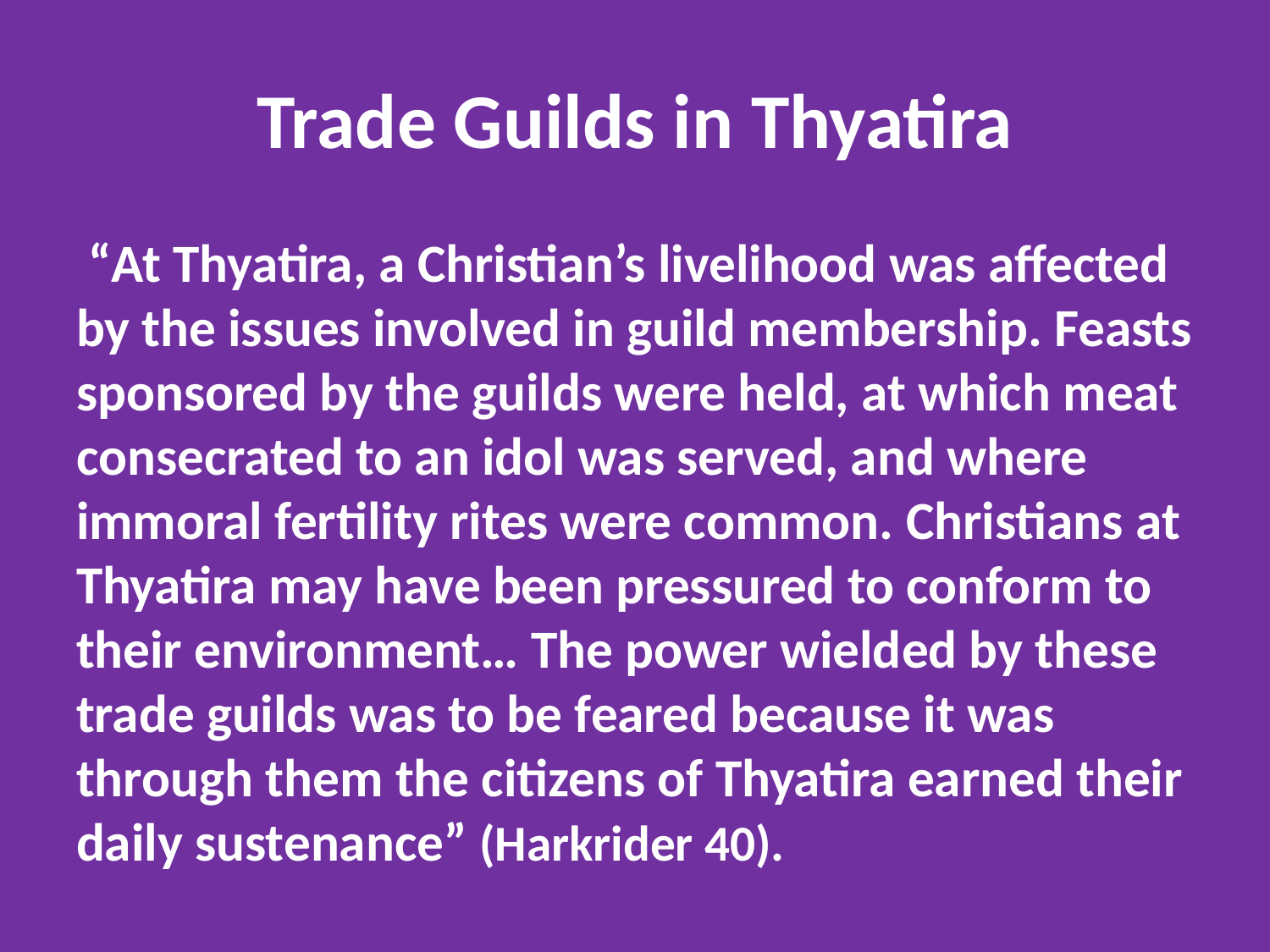

# Trade Guilds in Thyatira
 “At Thyatira, a Christian’s livelihood was affected by the issues involved in guild membership. Feasts sponsored by the guilds were held, at which meat consecrated to an idol was served, and where immoral fertility rites were common. Christians at Thyatira may have been pressured to conform to their environment… The power wielded by these trade guilds was to be feared because it was through them the citizens of Thyatira earned their daily sustenance” (Harkrider 40).